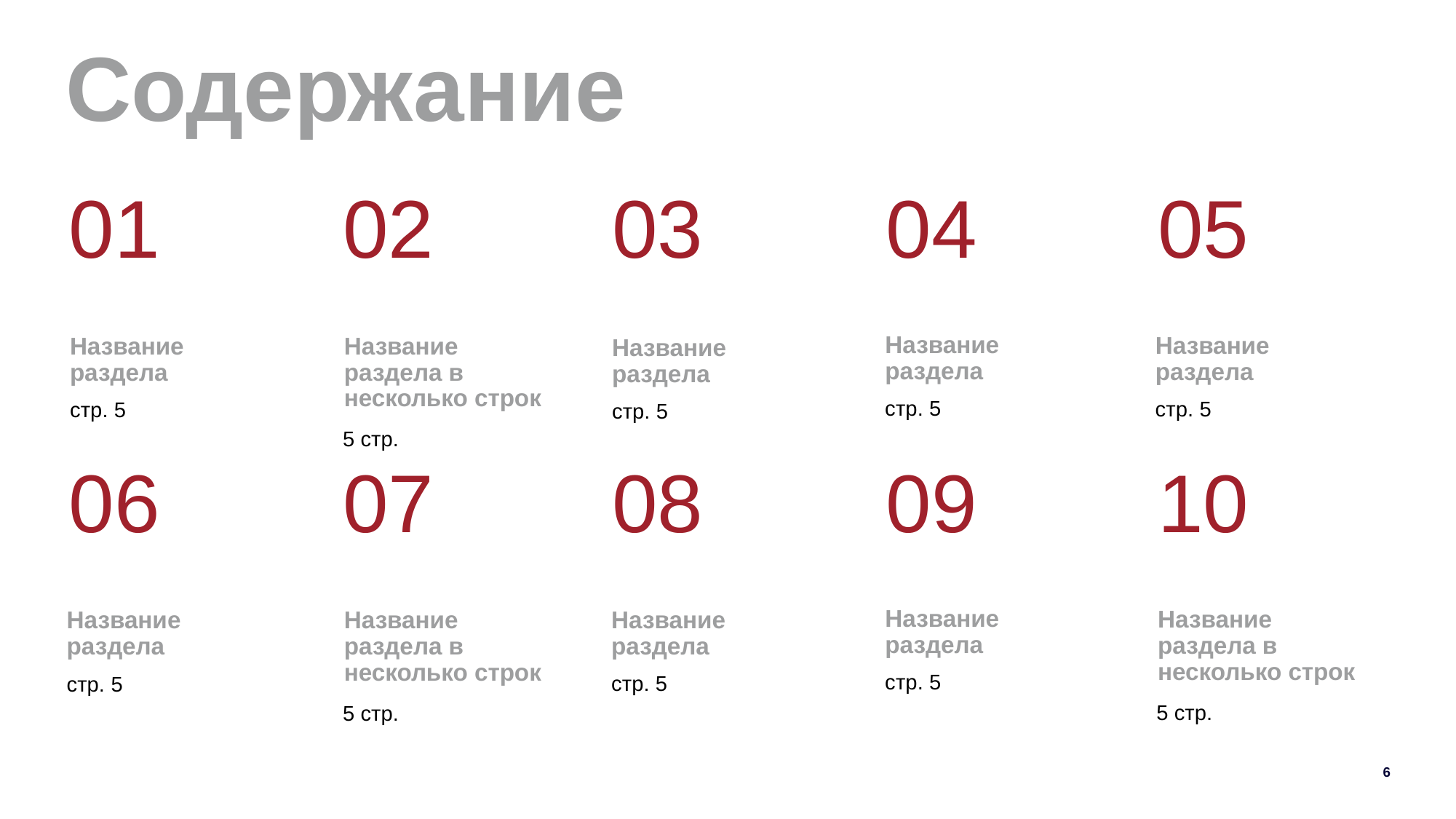

Содержание
01
02
03
04
05
Название раздела
Название раздела
Название раздела
Название раздела в несколько строк
Название раздела
стр. 5
стр. 5
стр. 5
стр. 5
5 стр.
06
07
08
09
10
Название раздела
Название раздела в несколько строк
Название раздела
Название раздела в несколько строк
Название раздела
стр. 5
стр. 5
стр. 5
5 стр.
5 стр.
6